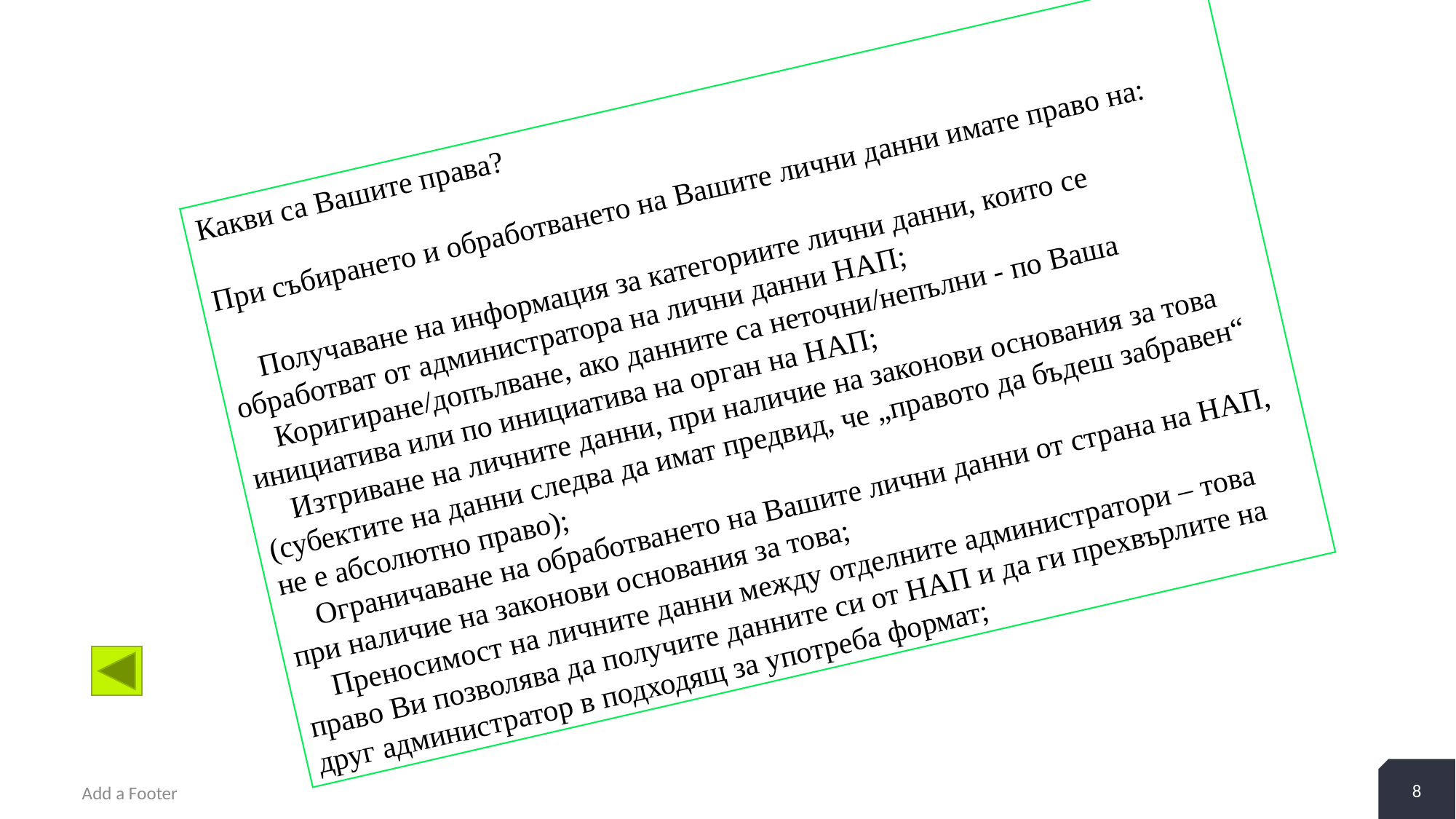

Какви са Вашите права?

При събирането и обработването на Вашите лични данни имате право на:

    Получаване на информация за категориите лични данни, които се обработват от администратора на лични данни НАП;
    Коригиране/допълване, ако данните са неточни/непълни - по Ваша инициатива или по инициатива на орган на НАП;
    Изтриване на личните данни, при наличие на законови основания за това (субектите на данни следва да имат предвид, че „правото да бъдеш забравен“ не е абсолютно право);
    Ограничаване на обработването на Вашите лични данни от страна на НАП, при наличие на законови основания за това;
    Преносимост на личните данни между отделните администратори – това право Ви позволява да получите данните си от НАП и да ги прехвърлите на друг администратор в подходящ за употреба формат;

8
Add a Footer